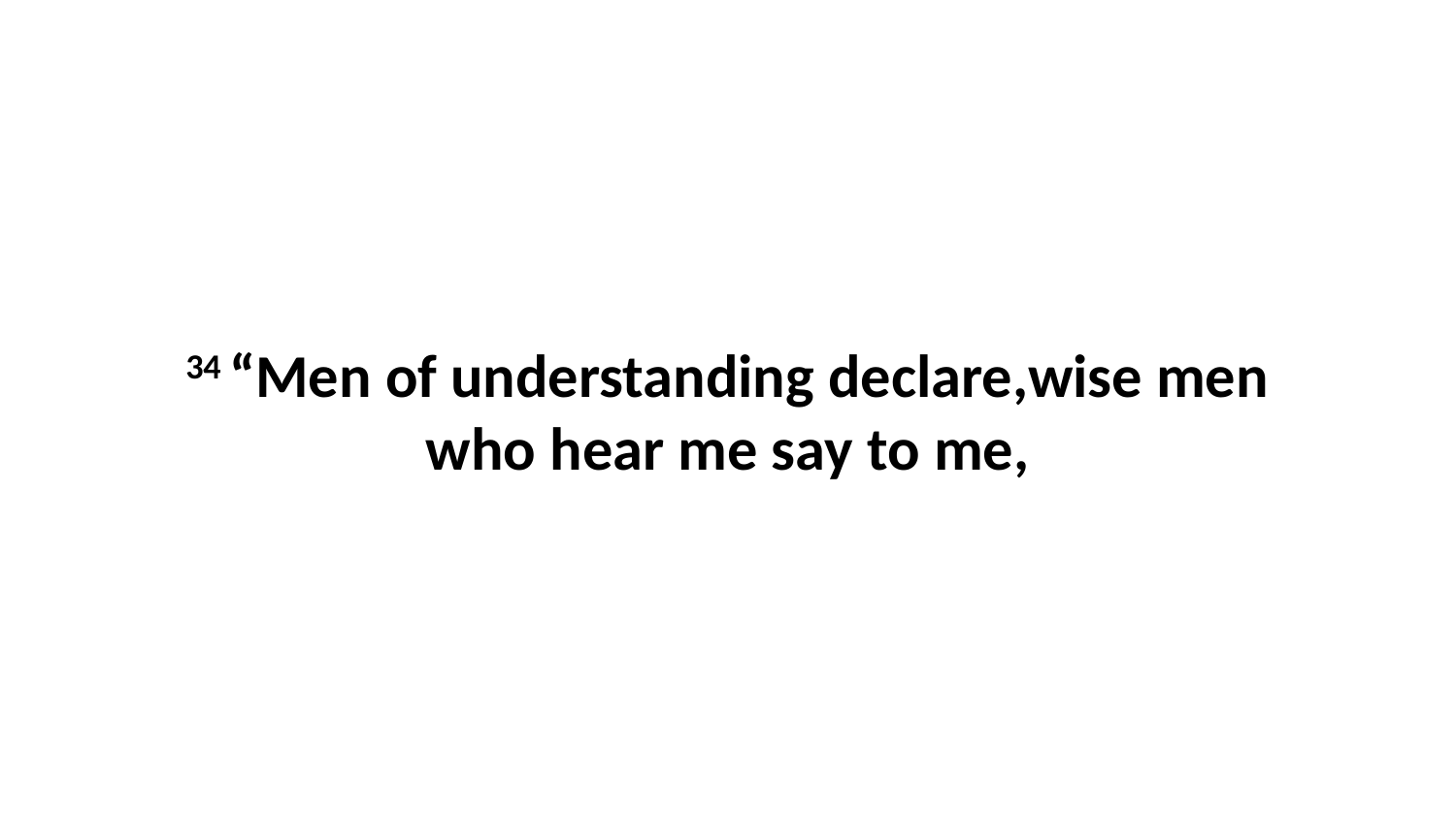

34 “Men of understanding declare,wise men who hear me say to me,